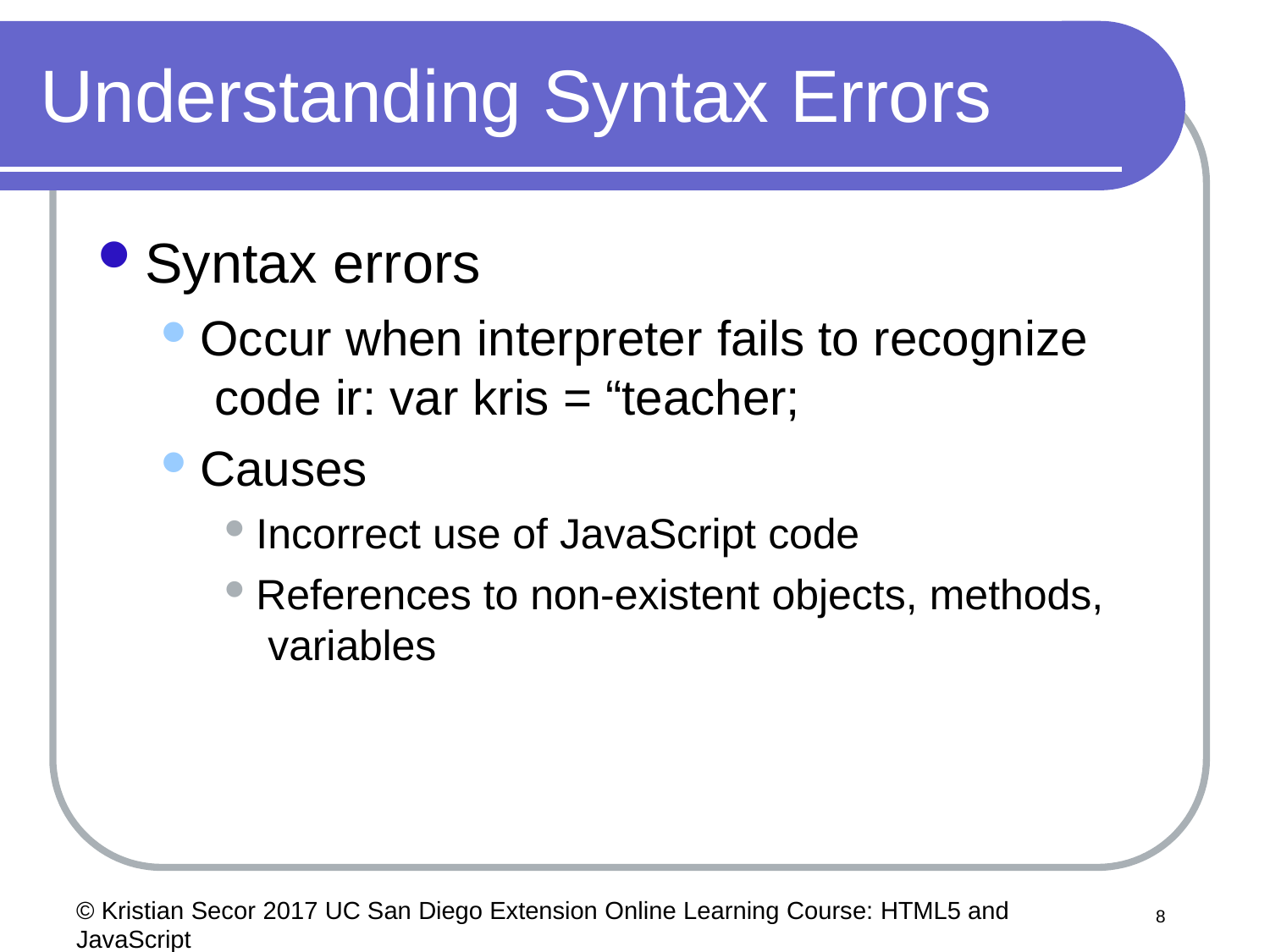

# Understanding Syntax Errors
Syntax errors
Occur when interpreter fails to recognize  code ir: var kris = “teacher;
Causes
Incorrect use of JavaScript code
References to non-existent objects, methods,  variables
© Kristian Secor 2017 UC San Diego Extension Online Learning Course: HTML5 and JavaScript
8